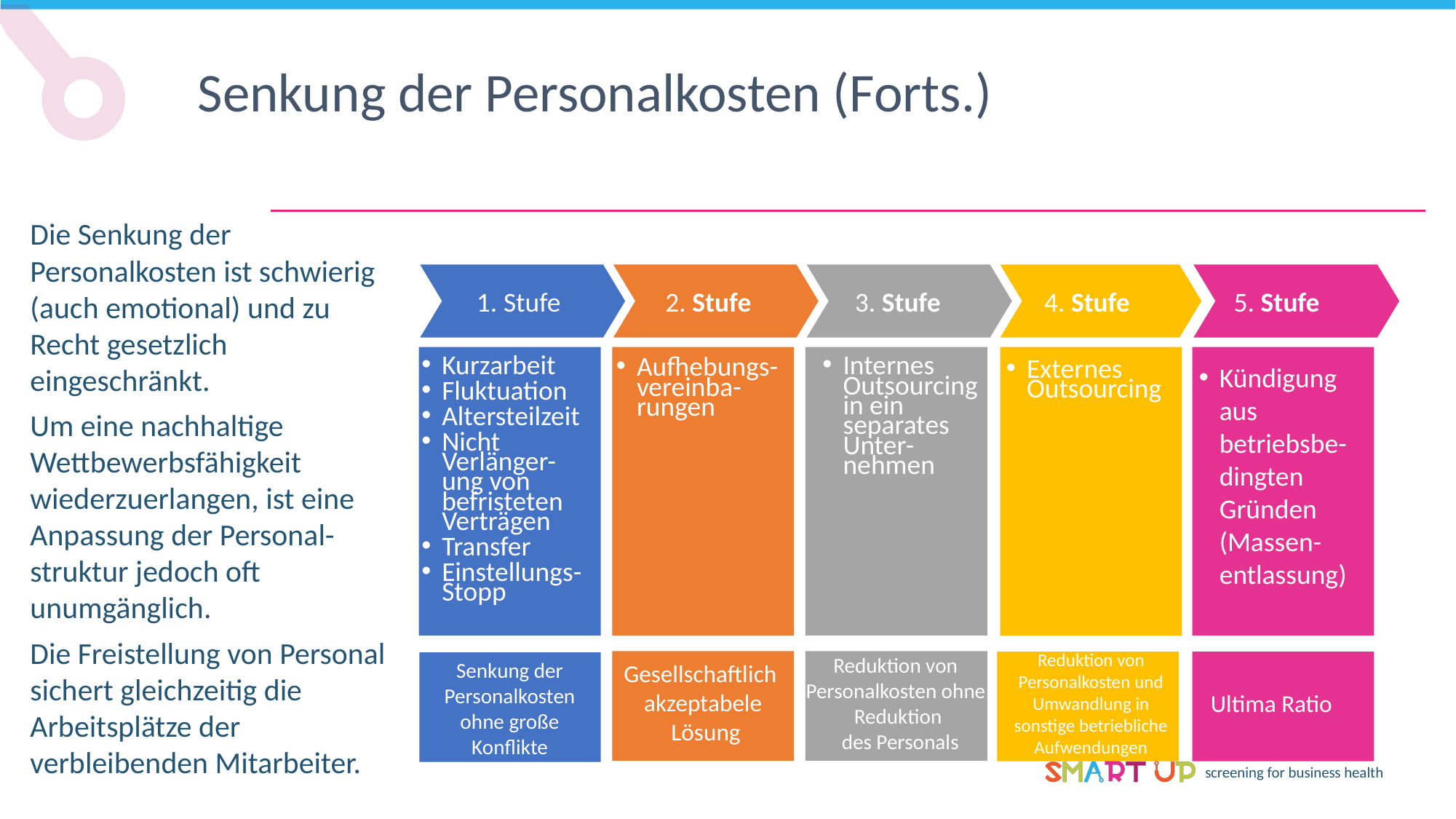

Senkung der Personalkosten (Forts.)
Die Senkung der Personalkosten ist schwierig (auch emotional) und zu Recht gesetzlich eingeschränkt.
Um eine nachhaltige Wettbewerbsfähigkeit wiederzuerlangen, ist eine Anpassung der Personal-struktur jedoch oft unumgänglich.
Die Freistellung von Personal sichert gleichzeitig die Arbeitsplätze der verbleibenden Mitarbeiter.

1. Stufe
2. Stufe
3. Stufe
4. Stufe
5. Stufe

Kurzarbeit
Fluktuation
Altersteilzeit
Nicht Verlänger-ung von befristeten Verträgen
Transfer
Einstellungs-Stopp
Internes Outsourcing in ein separates Unter-nehmen
Kündigung aus betriebsbe-dingten Gründen (Massen-entlassung)
Aufhebungs-vereinba-rungen
Externes Outsourcing
Reduktion von Personalkosten und Umwandlung in sonstige betriebliche Aufwendungen
Reduktion von
Personalkosten ohne
Reduktion
 des Personals
Senkung der Personalkosten ohne große Konflikte

Gesellschaftlich
akzeptabele
 Lösung

Ultima Ratio